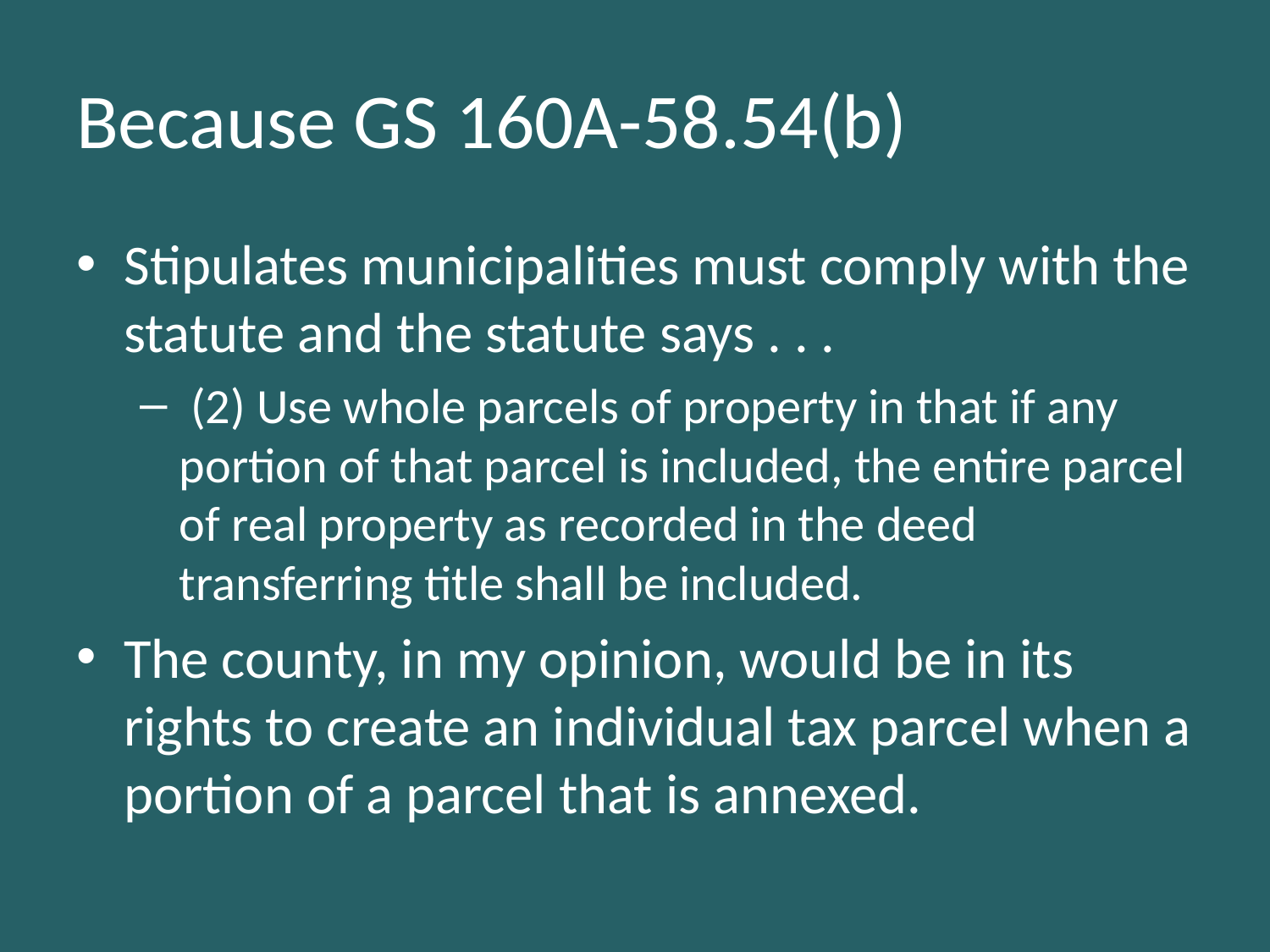

# Because GS 160A-58.54(b)
Stipulates municipalities must comply with the statute and the statute says . . .
 (2) Use whole parcels of property in that if any portion of that parcel is included, the entire parcel of real property as recorded in the deed transferring title shall be included.
The county, in my opinion, would be in its rights to create an individual tax parcel when a portion of a parcel that is annexed.